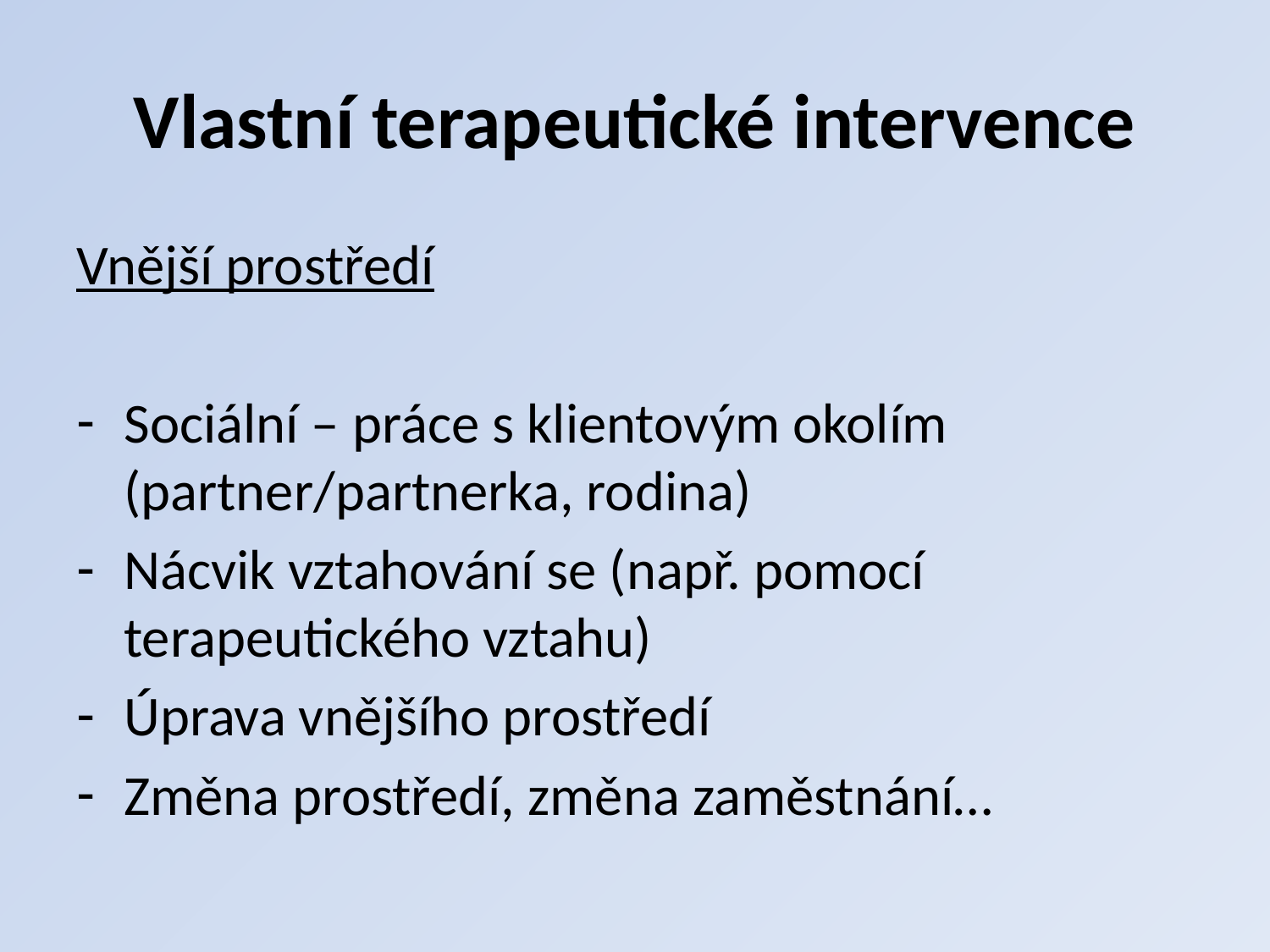

# Vlastní terapeutické intervence
Vnější prostředí

Sociální – práce s klientovým okolím (partner/partnerka, rodina)
Nácvik vztahování se (např. pomocí terapeutického vztahu)
Úprava vnějšího prostředí
Změna prostředí, změna zaměstnání…